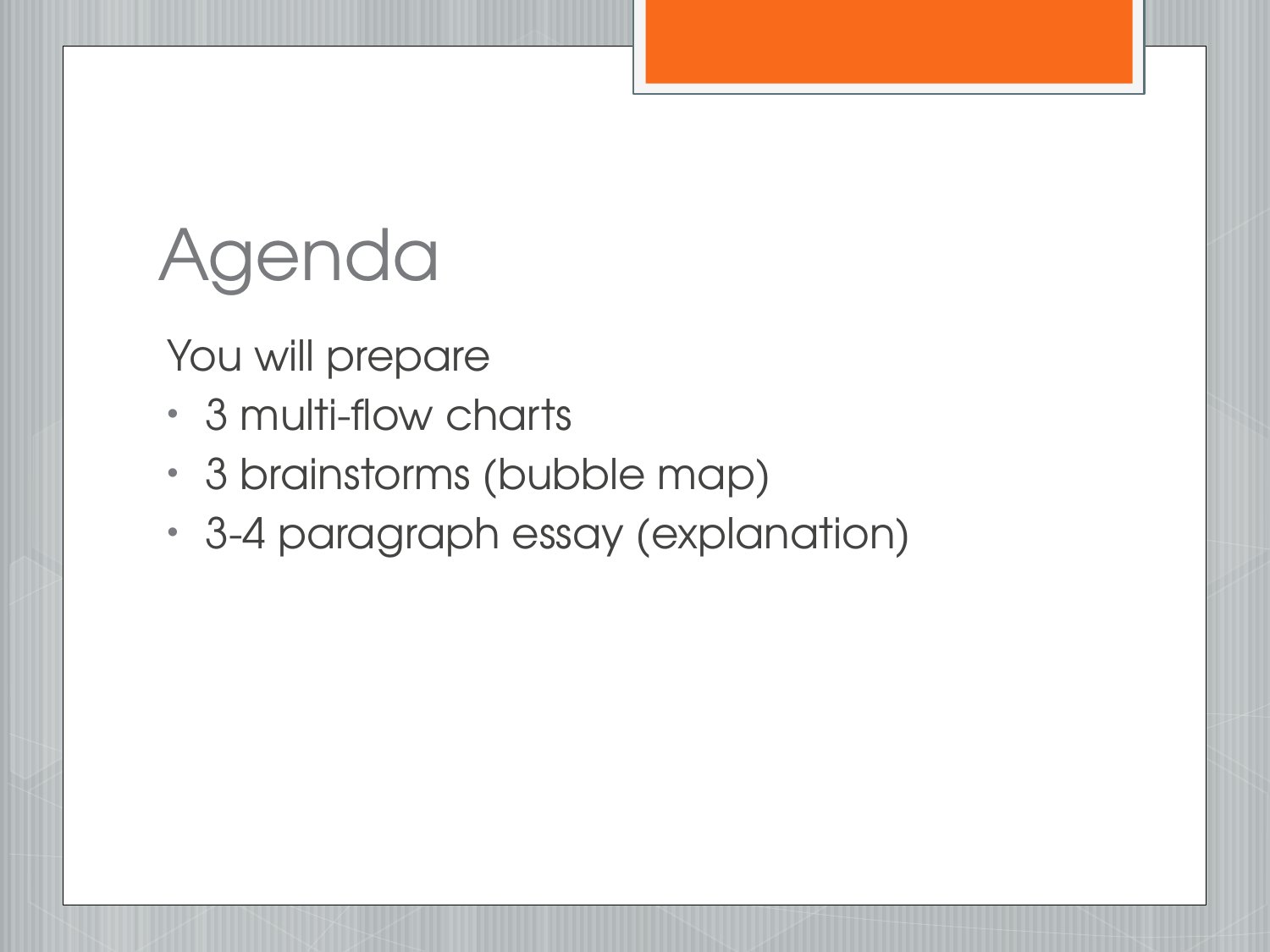

# Agenda
You will prepare
3 multi-flow charts
3 brainstorms (bubble map)
3-4 paragraph essay (explanation)